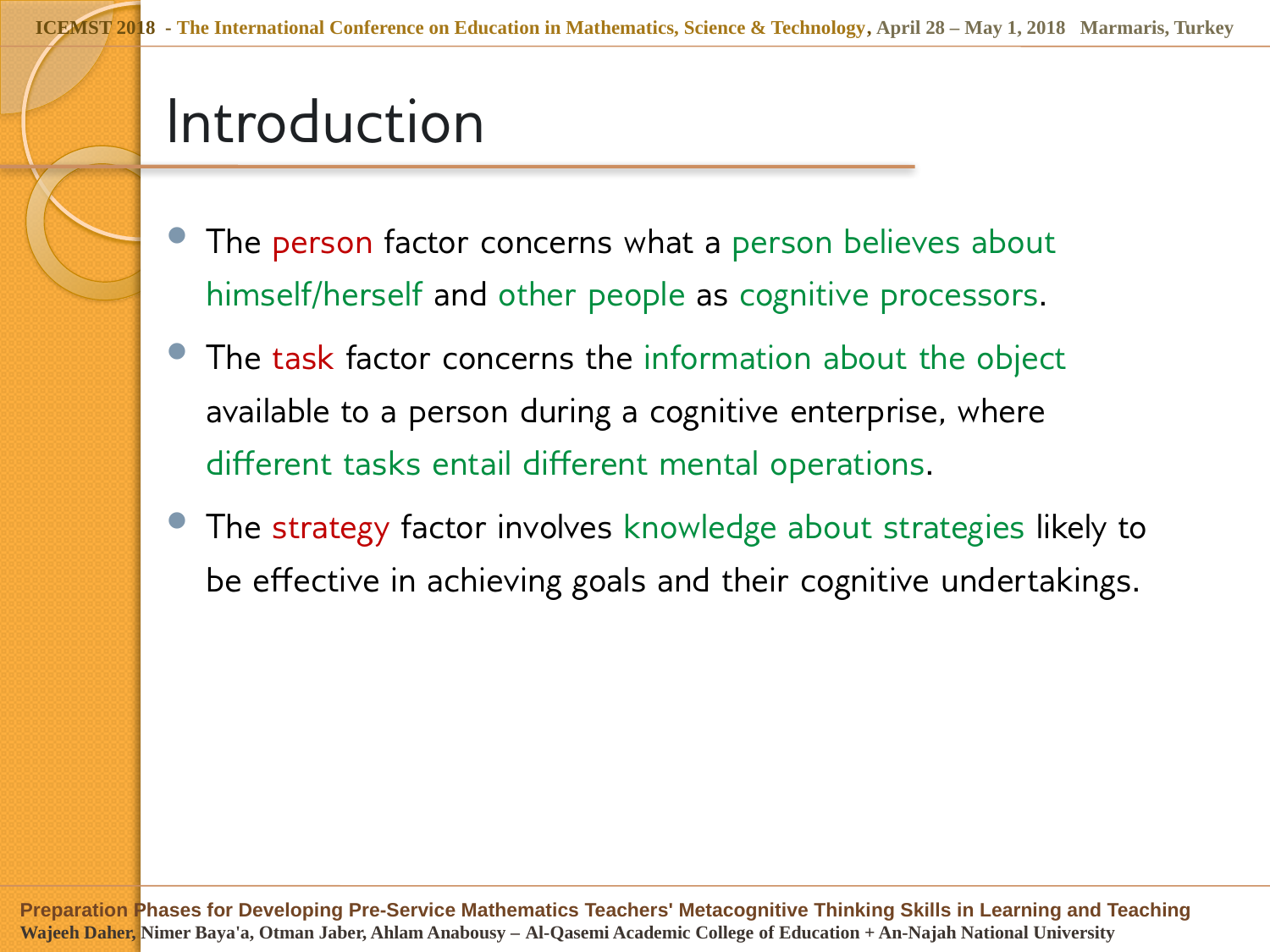

# Introduction
The person factor concerns what a person believes about himself/herself and other people as cognitive processors.
The task factor concerns the information about the object available to a person during a cognitive enterprise, where different tasks entail different mental operations.
The strategy factor involves knowledge about strategies likely to be effective in achieving goals and their cognitive undertakings.